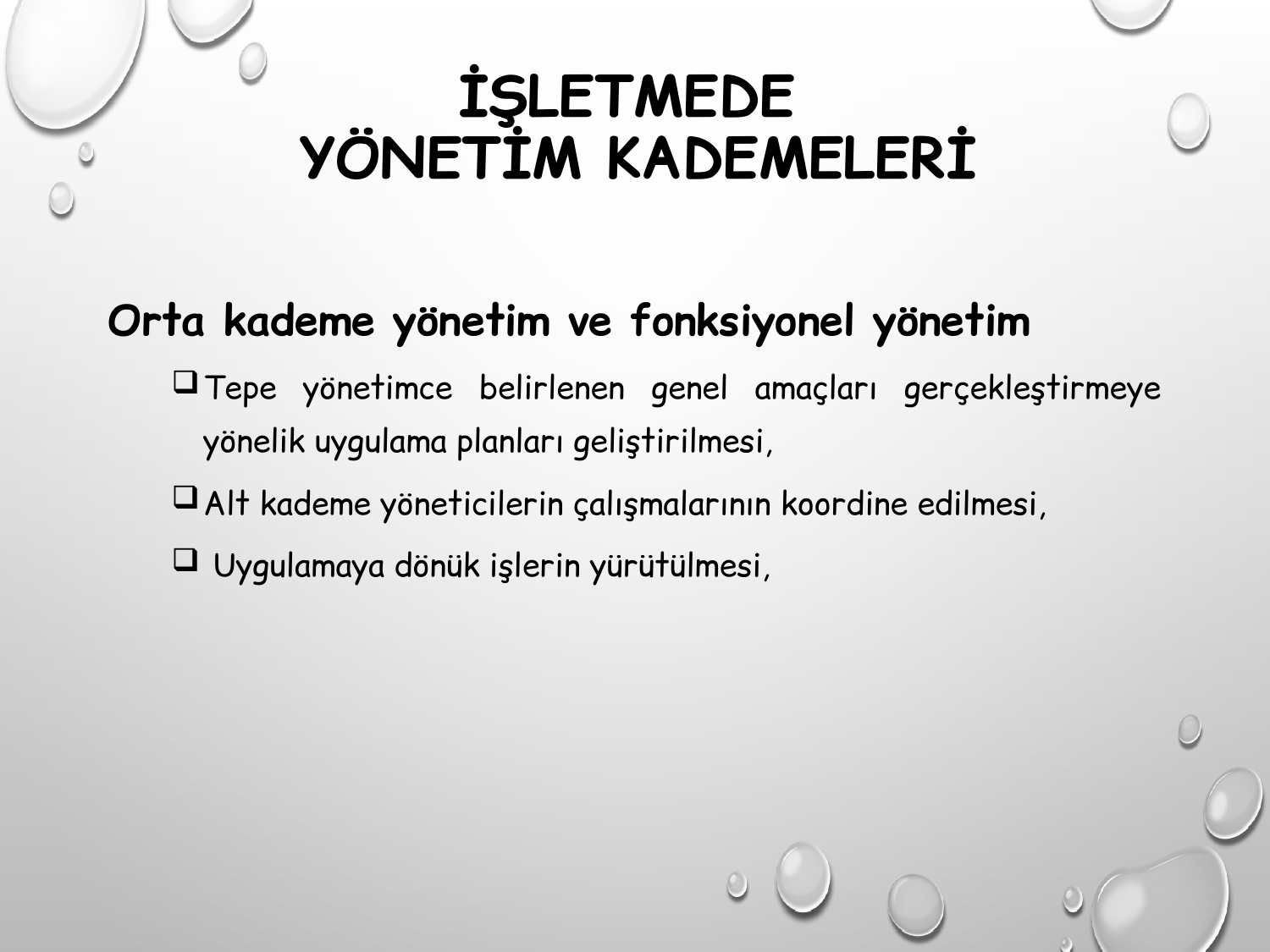

# İŞLETMEDE YÖNETİM KADEMELERİ
Orta kademe yönetim ve fonksiyonel yönetim
Tepe yönetimce belirlenen genel amaçları gerçekleştirmeye yönelik uygulama planları geliştirilmesi,
Alt kademe yöneticilerin çalışmalarının koordine edilmesi,
 Uygulamaya dönük işlerin yürütülmesi,